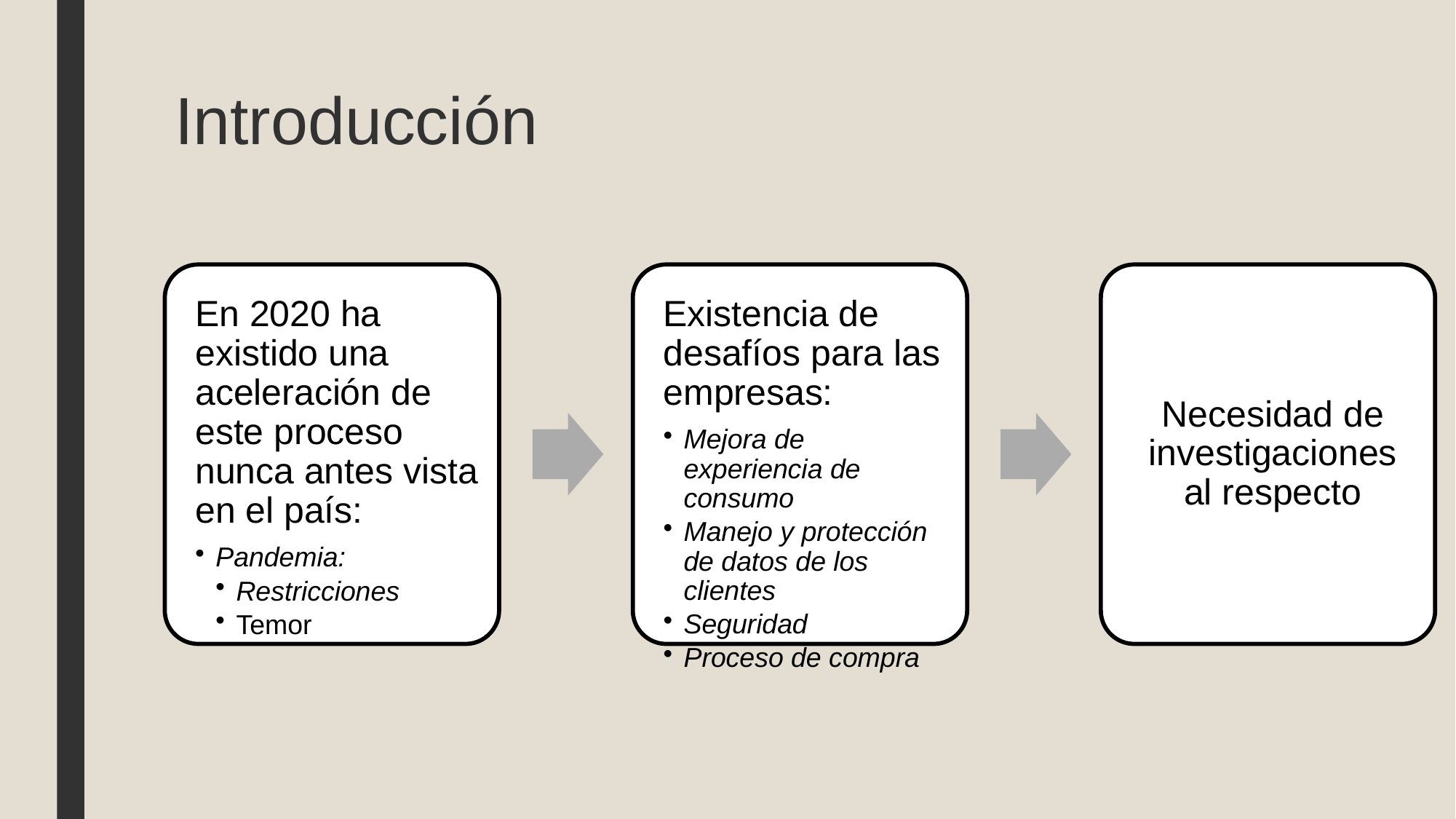

# Introducción
En 2020 ha existido una aceleración de este proceso nunca antes vista en el país:
Pandemia:
Restricciones
Temor

Existencia de desafíos para las empresas:
Mejora de experiencia de consumo
Manejo y protección de datos de los clientes
Seguridad
Proceso de compra

Necesidad de investigaciones al respecto